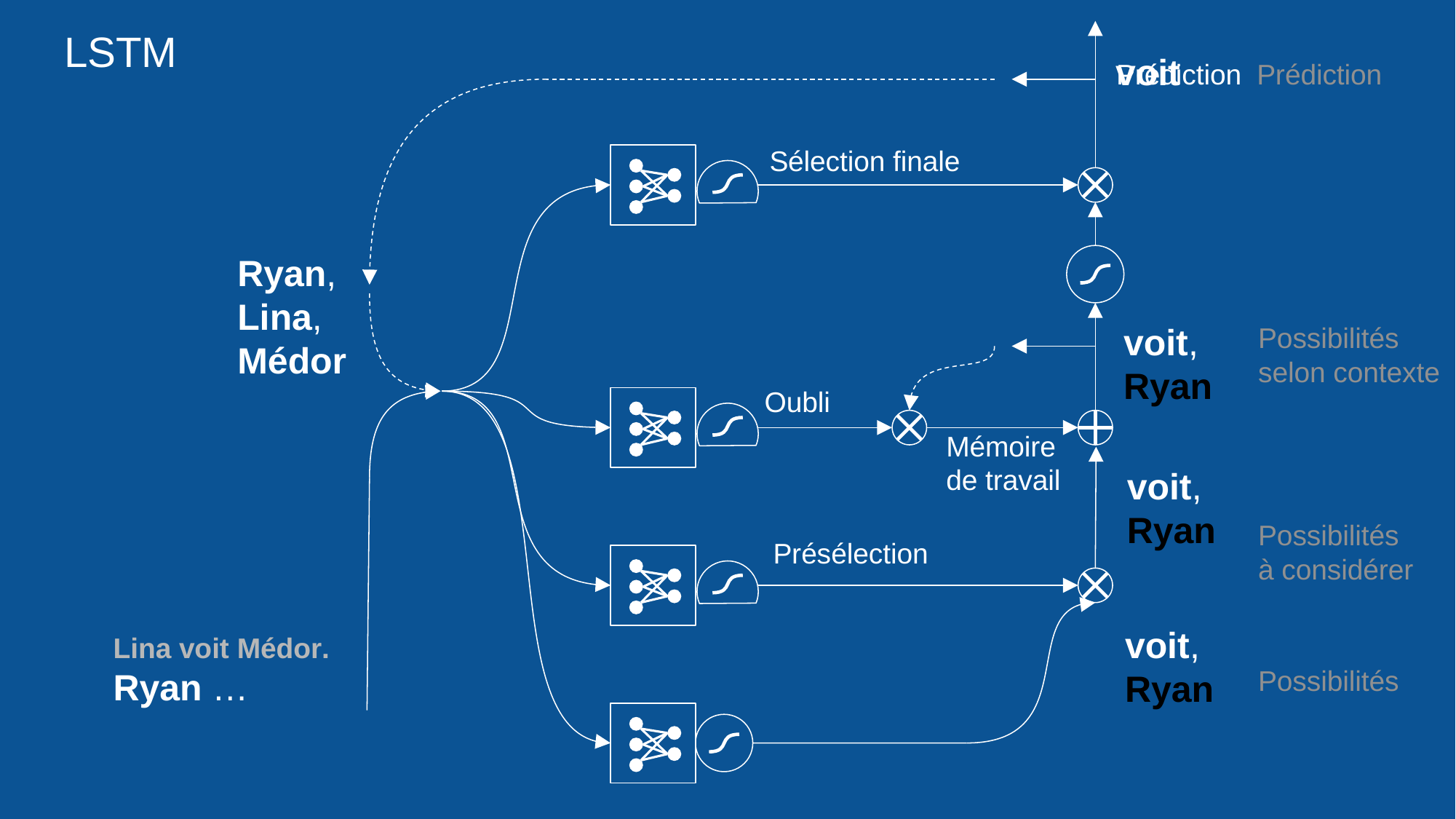

# LSTM
voit
Prédiction
Prédiction

Sélection finale

Ryan,
Lina,
Médor

voit,
Ryan
Possibilités selon contexte

Oubli

Présélection

Mémoire de travail
voit,
Ryan

Possibilités à considérer
voit,
Ryan
Lina voit Médor.
Ryan …
Possibilités